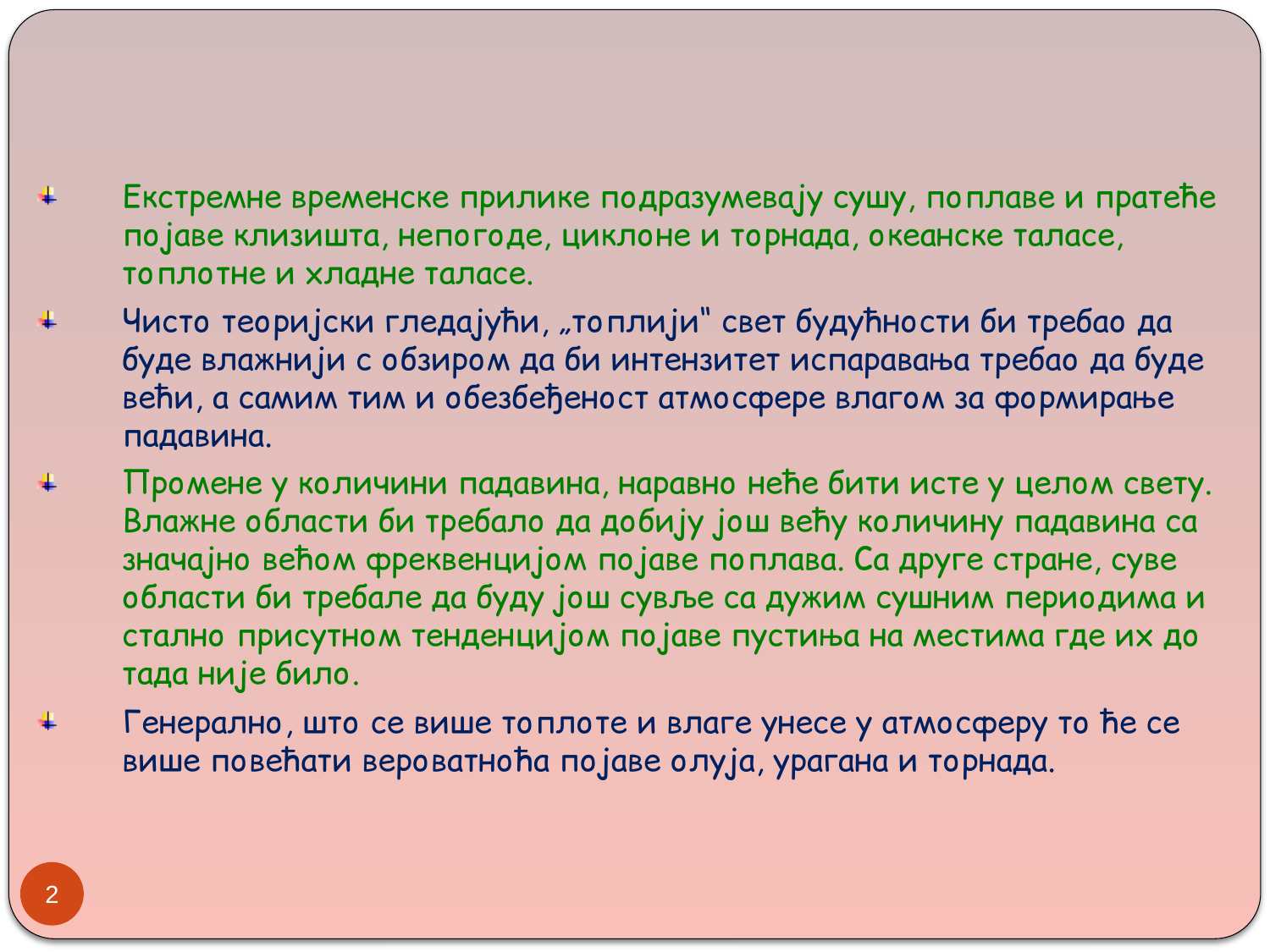

Екстремне временске прилике подразумевају сушу, поплаве и пратеће појаве клизишта, непогоде, циклоне и торнада, океанске таласе, топлотне и хладне таласе.
Чисто теоријски гледајући, „топлији“ свет будућности би требао да буде влажнији с обзиром да би интензитет испаравања требао да буде већи, а самим тим и обезбеђеност атмосфере влагом за формирање падавина.
Промене у количини падавина, наравно неће бити исте у целом свету. Влажне области би требало да добију још већу количину падавина са значајно већом фреквенцијом појаве поплава. Са друге стране, суве области би требале да буду још сувље са дужим сушним периодима и стално присутном тенденцијом појаве пустиња на местима где их до тада није било.
Генерално, што се више топлоте и влаге унесе у атмосферу то ће се више повећати вероватноћа појаве олуја, урагана и торнада.
2